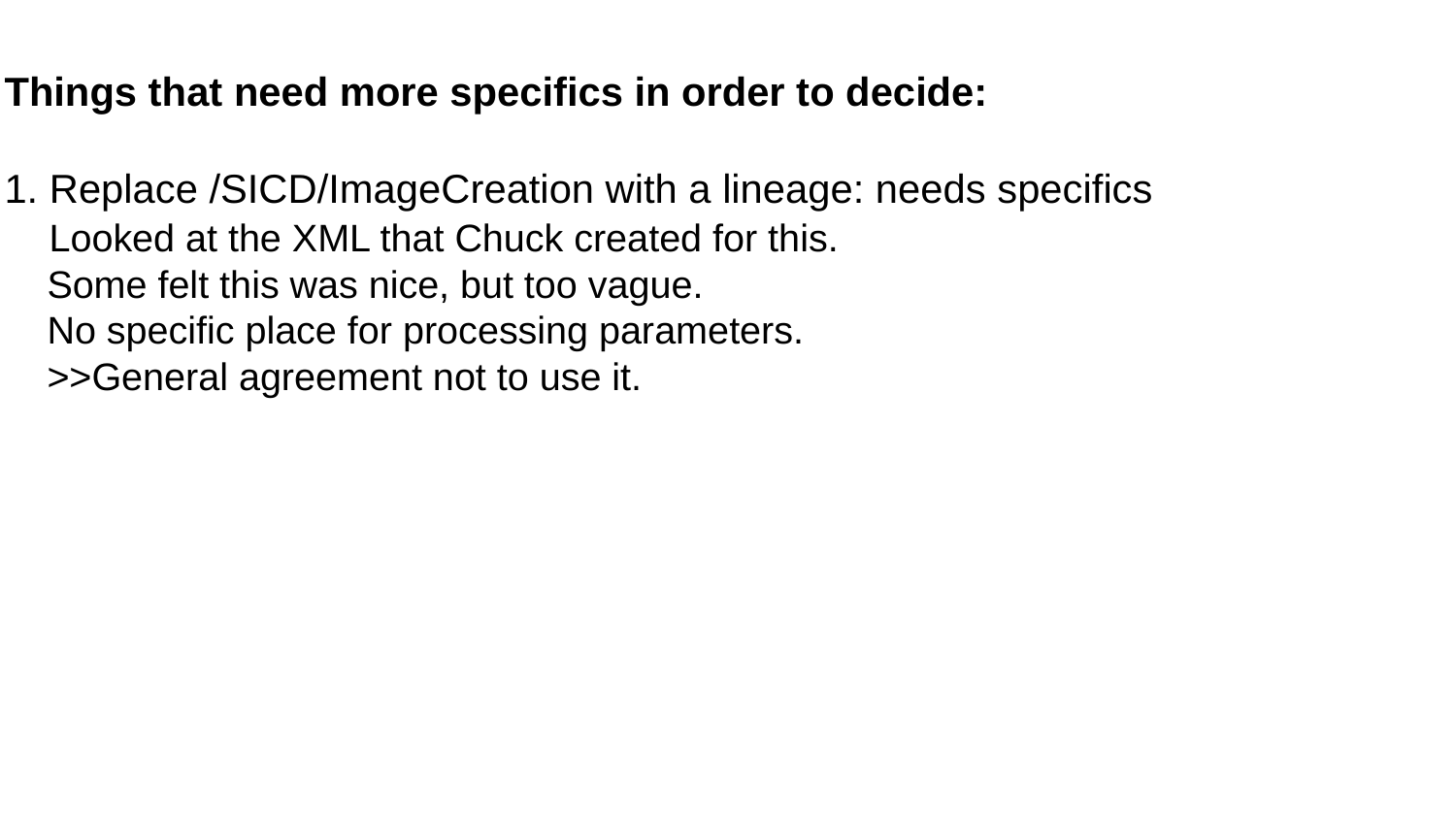

Things that need more specifics in order to decide:

1. Replace /SICD/ImageCreation with a lineage: needs specifics
    Looked at the XML that Chuck created for this.
    Some felt this was nice, but too vague.
    No specific place for processing parameters.
    >>General agreement not to use it.